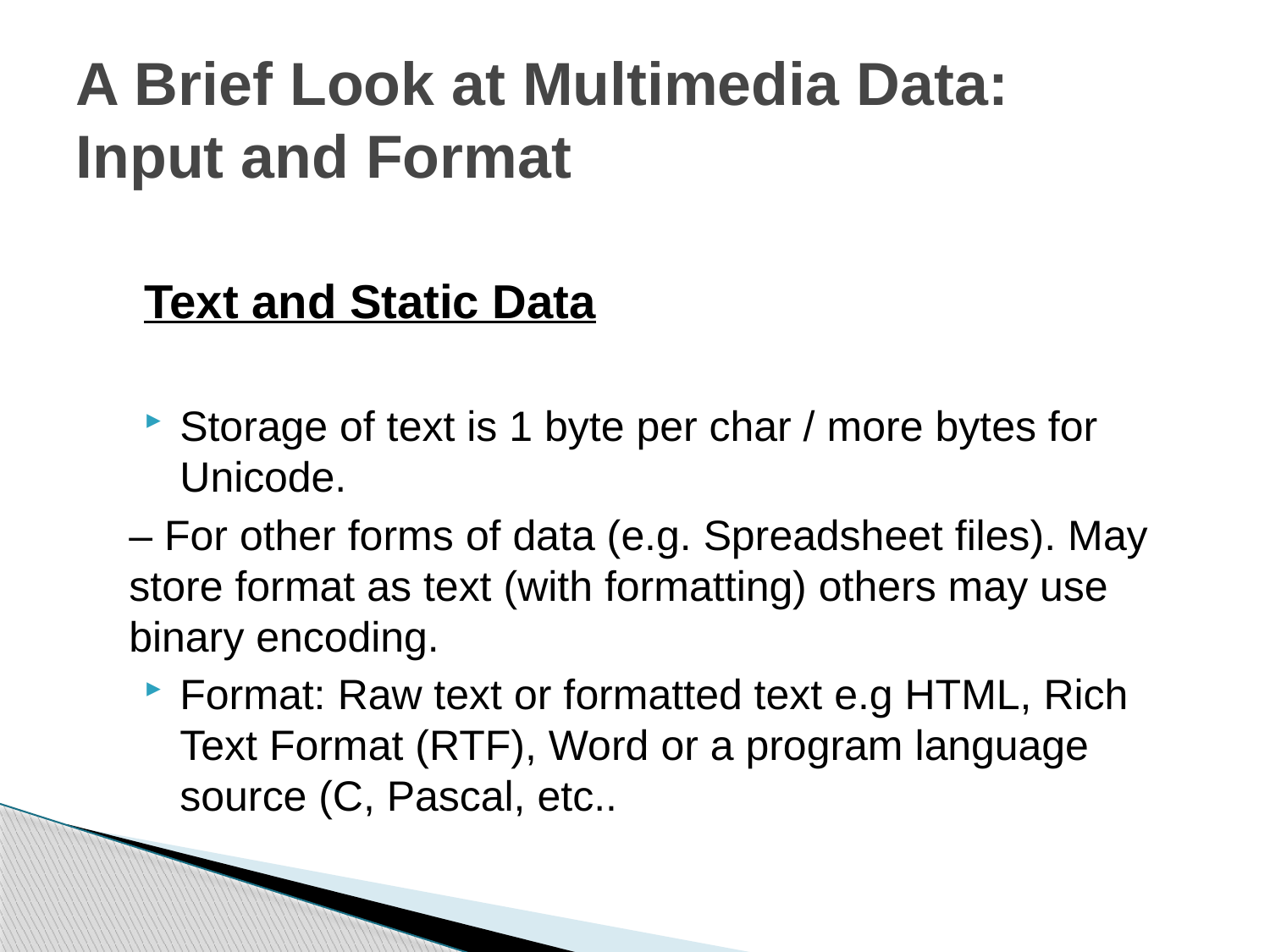

# A Brief Look at Multimedia Data: Input and Format
Text and Static Data

Storage of text is 1 byte per char / more bytes for Unicode.
– For other forms of data (e.g. Spreadsheet files). May store format as text (with formatting) others may use binary encoding.
Format: Raw text or formatted text e.g HTML, Rich Text Format (RTF), Word or a program language source (C, Pascal, etc..